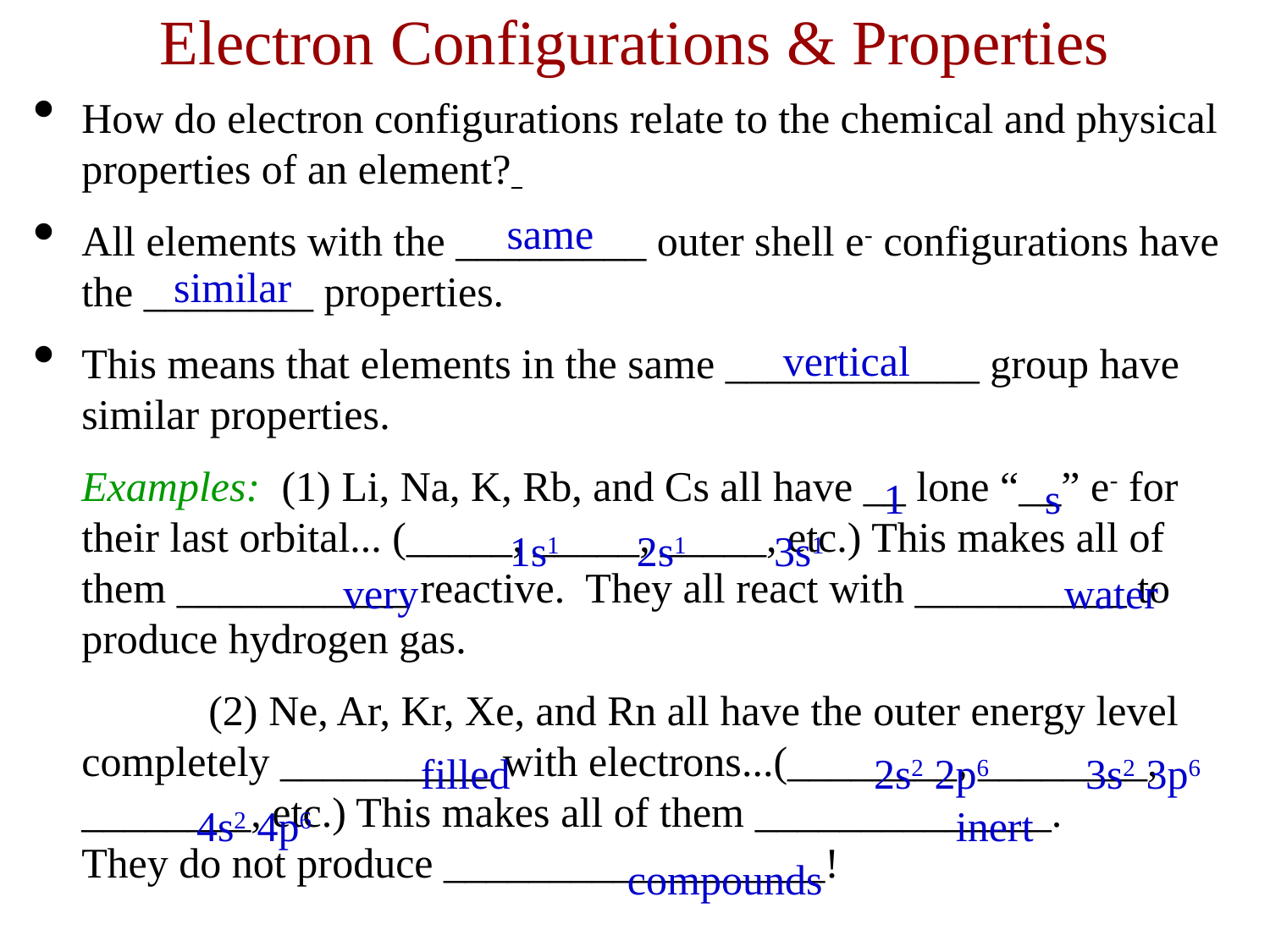

# Electron Configurations & Properties
How do electron configurations relate to the chemical and physical properties of an element?
All elements with the _________ outer shell e- configurations have the ________ properties.
This means that elements in the same ____________ group have similar properties.
	Examples:  (1) Li, Na, K, Rb, and Cs all have __ lone “__” e- for 	their last orbital... (_____, _____, _____, etc.) This makes all of 	them ___________ reactive.  They all react with __________ to 	produce hydrogen gas.
		(2) Ne, Ar, Kr, Xe, and Rn all have the outer energy level 	completely __________ with electrons...(________, ________, 	________, etc.) This makes all of them ______________.  		They do not produce __________________!
same
similar
vertical
1
s
1s1
2s1
3s1
very
water
filled
2s2 2p6
3s2 3p6
4s2 4p6
inert
compounds